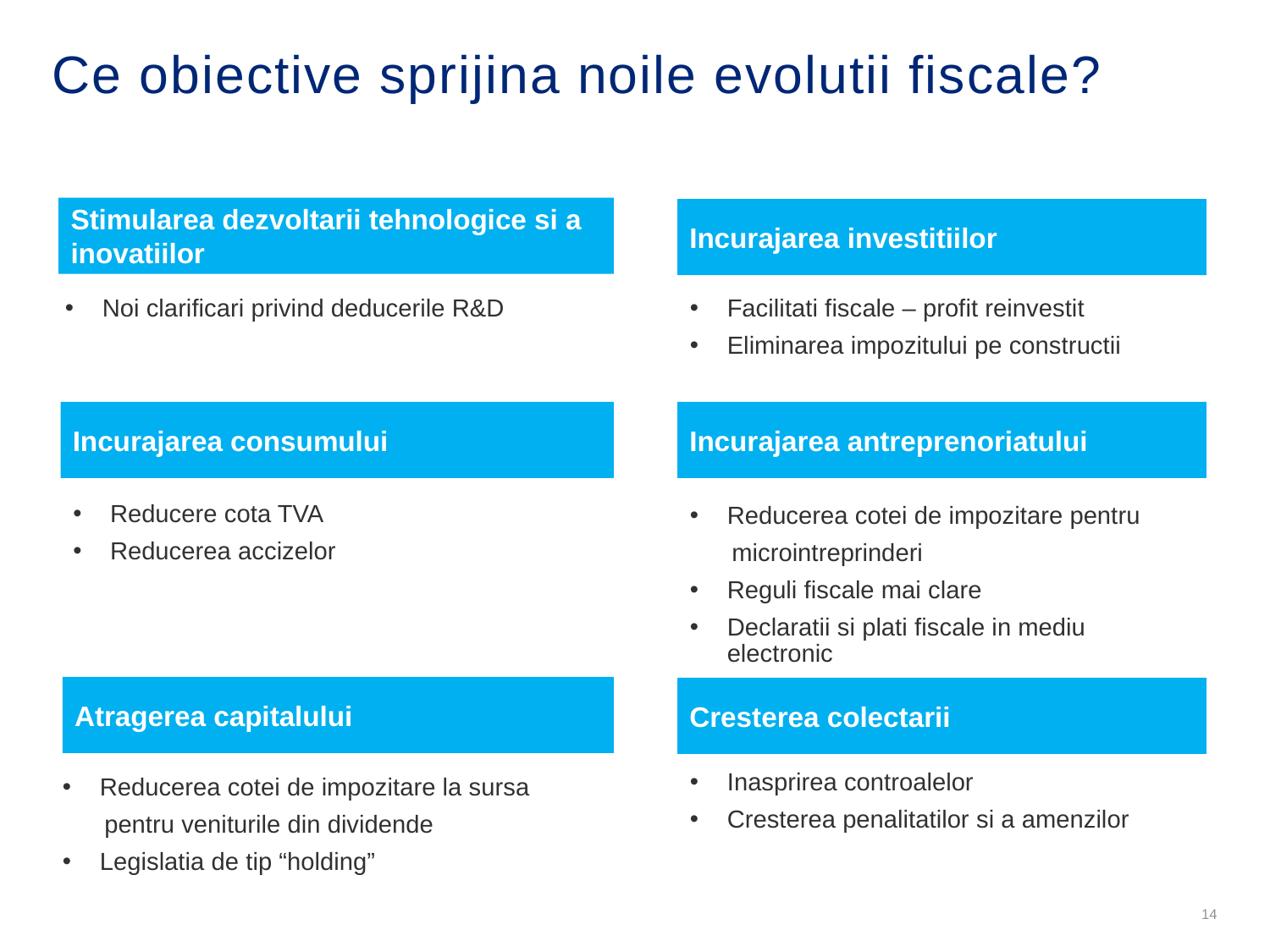

Ce obiective sprijina noile evolutii fiscale?
Stimularea dezvoltarii tehnologice si a inovatiilor
Incurajarea investitiilor
Noi clarificari privind deducerile R&D

Facilitati fiscale – profit reinvestit
Eliminarea impozitului pe constructii
Incurajarea consumului
Incurajarea antreprenoriatului
Reducere cota TVA
Reducerea accizelor
Reducerea cotei de impozitare pentru
      microintreprinderi
Reguli fiscale mai clare
Declaratii si plati fiscale in mediu electronic

Atragerea capitalului
Cresterea colectarii
Inasprirea controalelor
Cresterea penalitatilor si a amenzilor
Reducerea cotei de impozitare la sursa
      pentru veniturile din dividende
Legislatia de tip “holding”
14